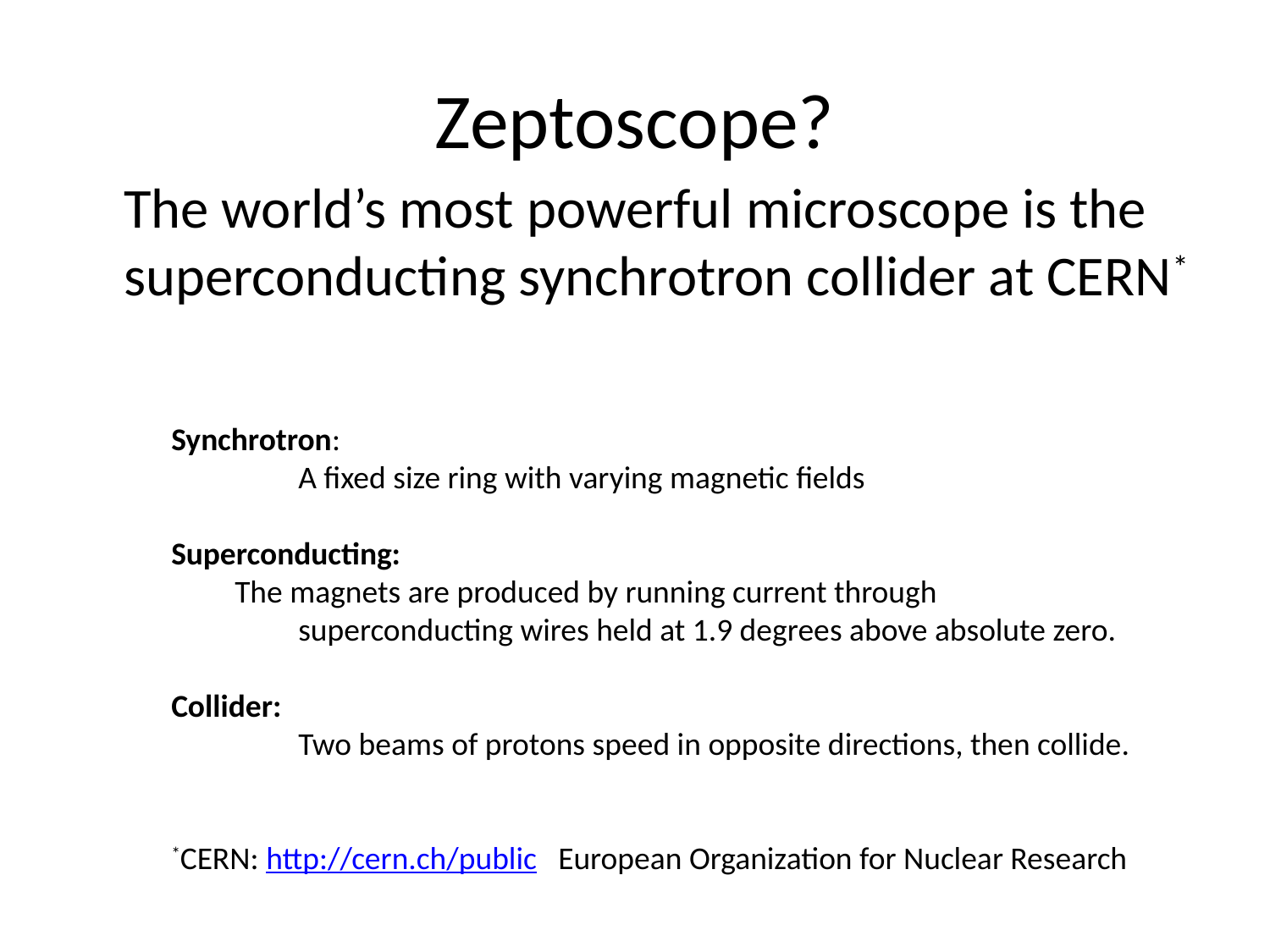

# Zeptoscope?
The world’s most powerful microscope is the superconducting synchrotron collider at CERN*
Synchrotron:
	A fixed size ring with varying magnetic fields

Superconducting:
	The magnets are produced by running current through
	superconducting wires held at 1.9 degrees above absolute zero.

Collider:
	Two beams of protons speed in opposite directions, then collide.

*CERN: http://cern.ch/public   European Organization for Nuclear Research